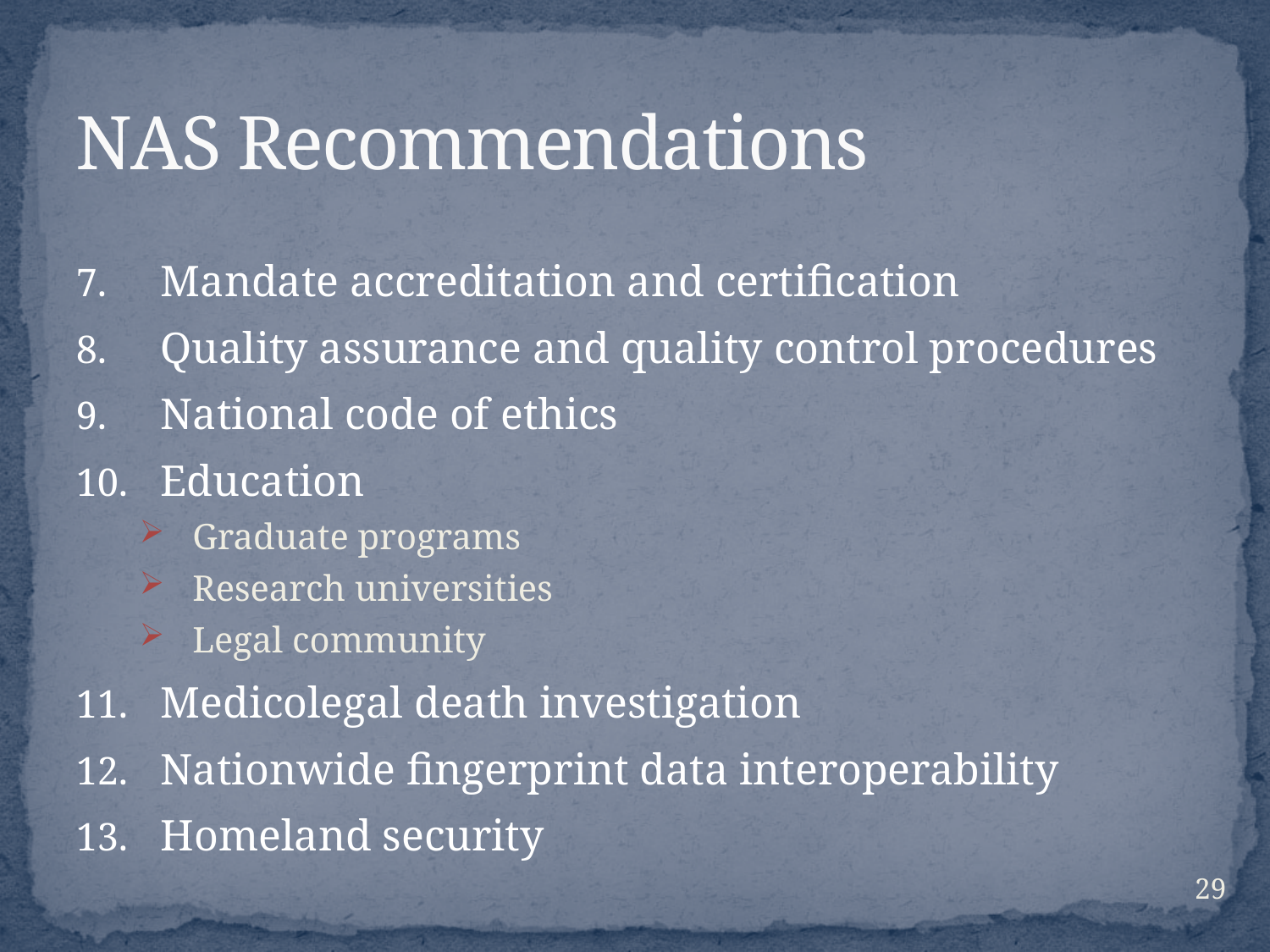

# NAS Recommendations
Mandate accreditation and certification
Quality assurance and quality control procedures
National code of ethics
Education
Graduate programs
Research universities
Legal community
Medicolegal death investigation
Nationwide fingerprint data interoperability
Homeland security
29